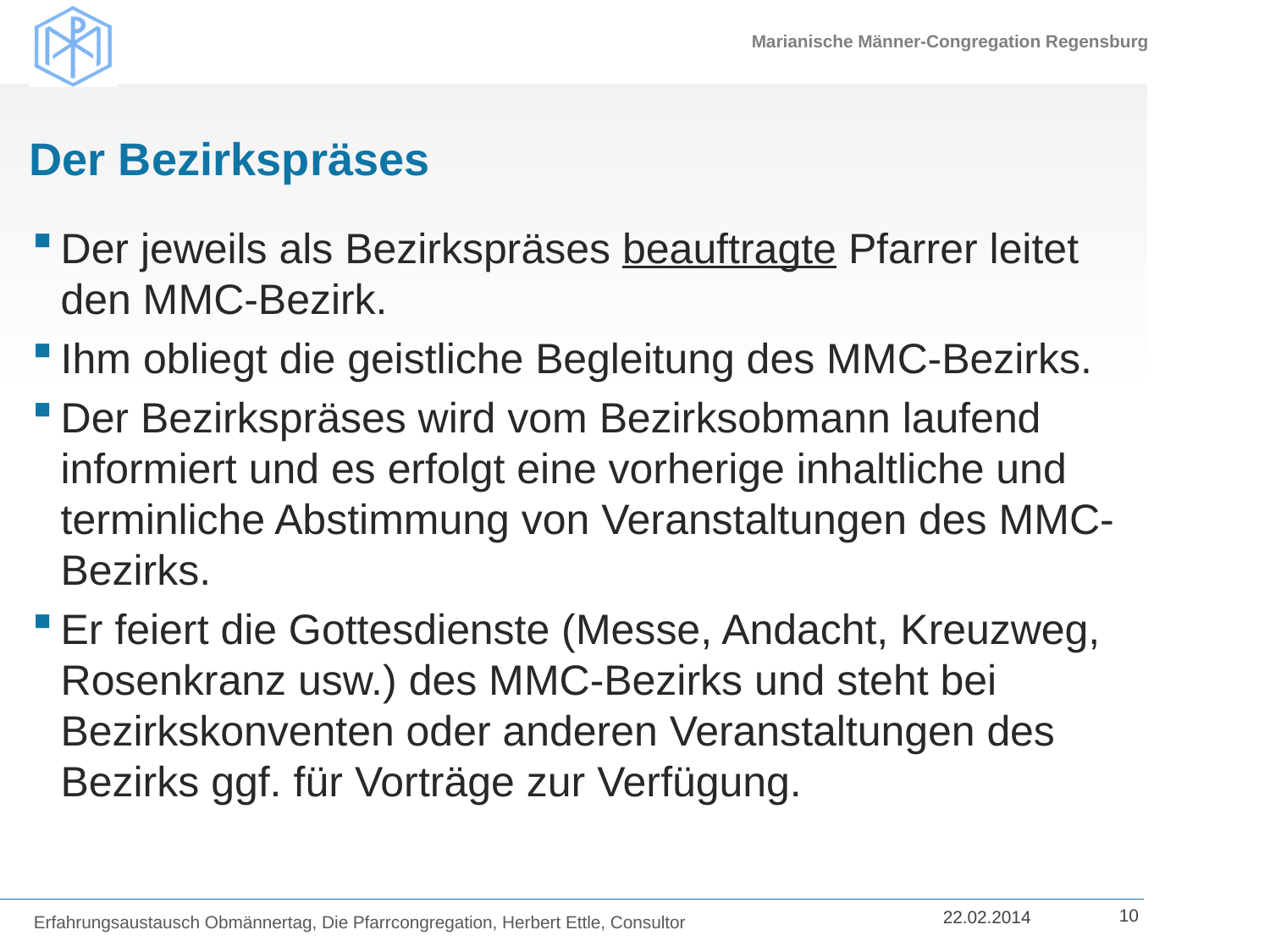

# Der Bezirkspräses
Der jeweils als Bezirkspräses beauftragte Pfarrer leitet den MMC-Bezirk.
Ihm obliegt die geistliche Begleitung des MMC-Bezirks.
Der Bezirkspräses wird vom Bezirksobmann laufend informiert und es erfolgt eine vorherige inhaltliche und terminliche Abstimmung von Veranstaltungen des MMC-Bezirks.
Er feiert die Gottesdienste (Messe, Andacht, Kreuzweg, Rosenkranz usw.) des MMC-Bezirks und steht bei Bezirkskonventen oder anderen Veranstaltungen des Bezirks ggf. für Vorträge zur Verfügung.
Erfahrungsaustausch Obmännertag, Die Pfarrcongregation, Herbert Ettle, Consultor
10
22.02.2014